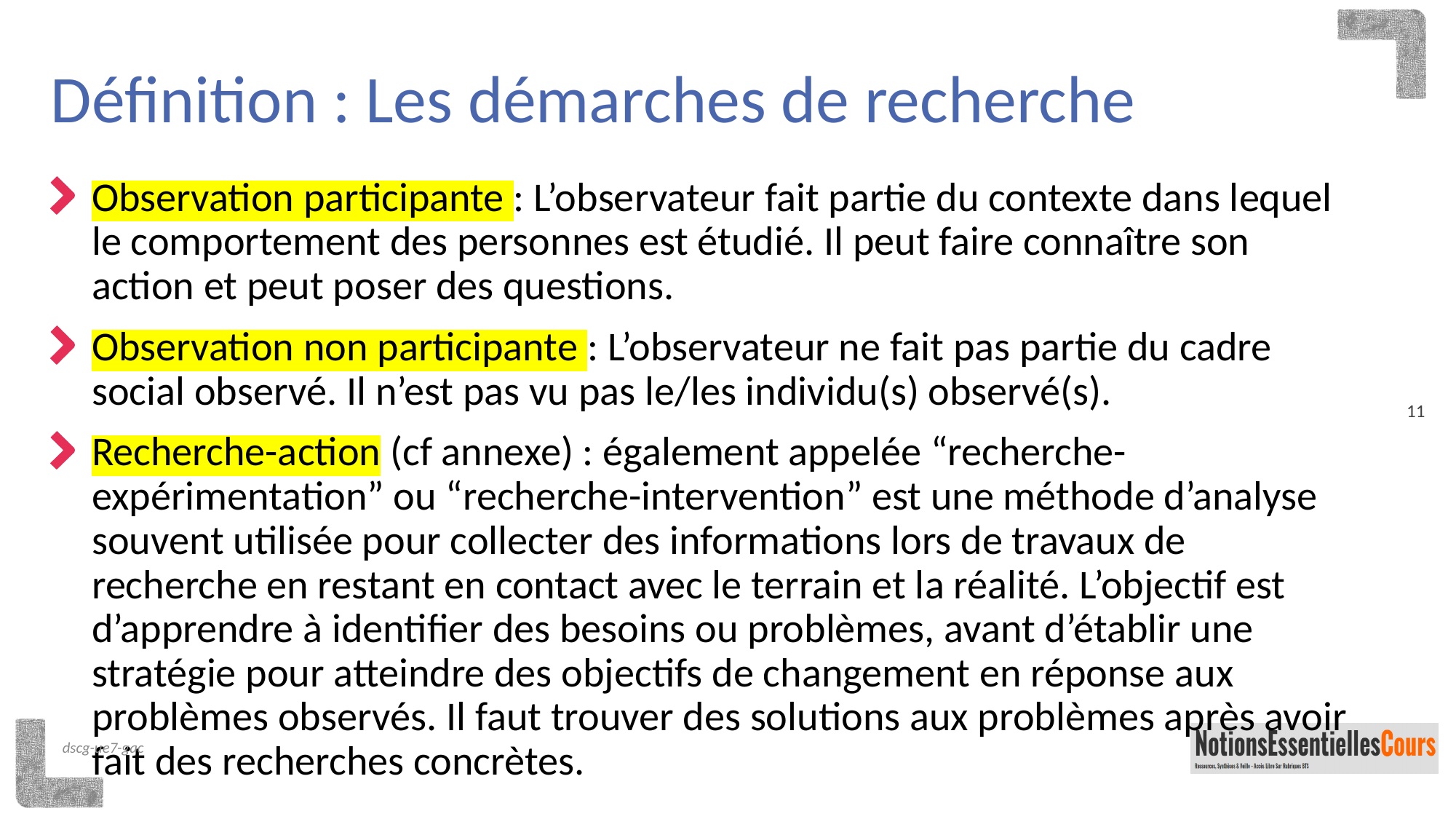

# Définition : Les démarches de recherche
Observation participante : L’observateur fait partie du contexte dans lequel le comportement des personnes est étudié. Il peut faire connaître son action et peut poser des questions.
Observation non participante : L’observateur ne fait pas partie du cadre social observé. Il n’est pas vu pas le/les individu(s) observé(s).
Recherche-action (cf annexe) : également appelée “recherche-expérimentation” ou “recherche-intervention” est une méthode d’analyse souvent utilisée pour collecter des informations lors de travaux de recherche en restant en contact avec le terrain et la réalité. L’objectif est d’apprendre à identifier des besoins ou problèmes, avant d’établir une stratégie pour atteindre des objectifs de changement en réponse aux problèmes observés. Il faut trouver des solutions aux problèmes après avoir fait des recherches concrètes.

11
dscg-ue7-gac